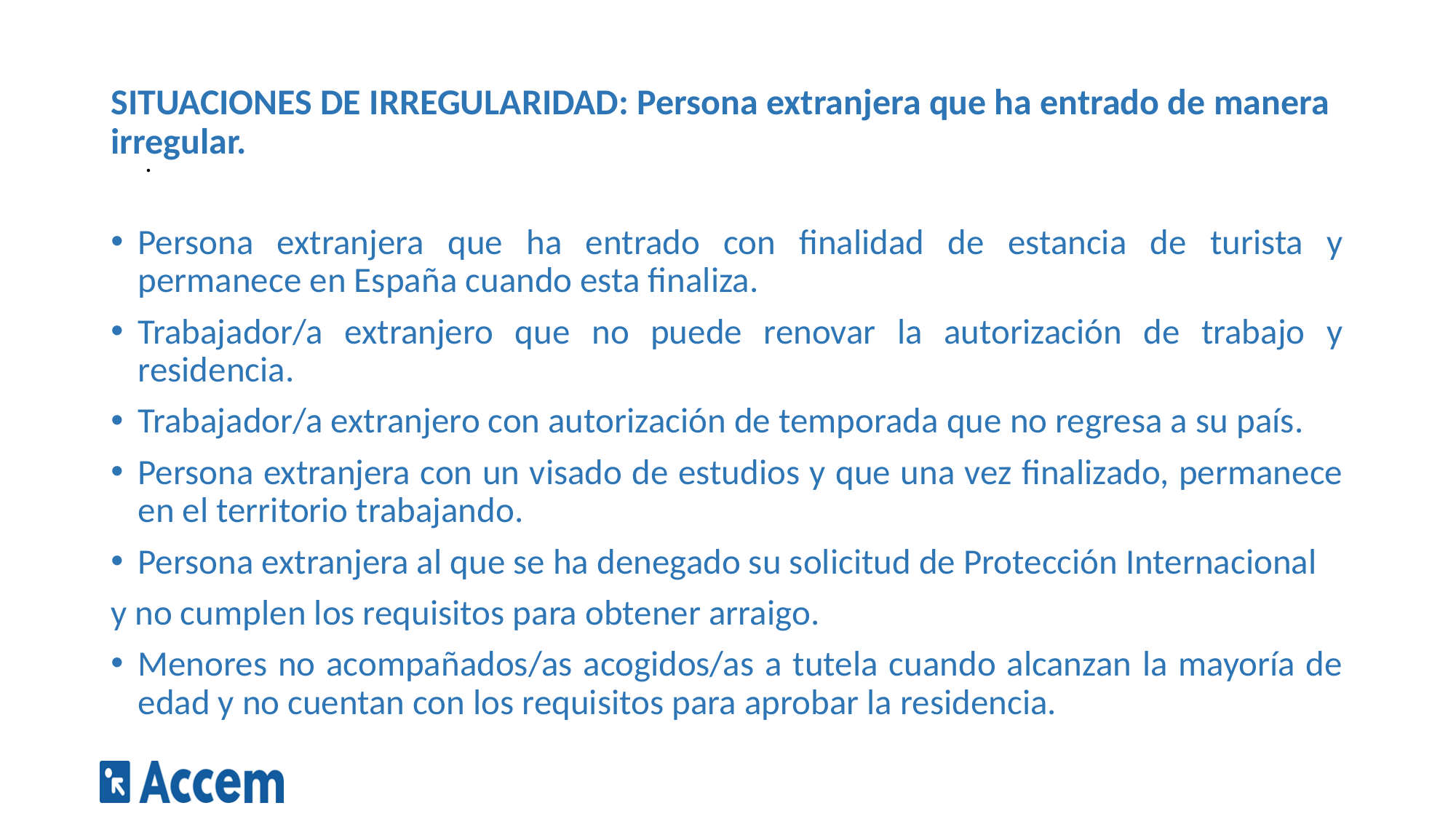

# SITUACIONES DE IRREGULARIDAD: Persona extranjera que ha entrado de manera irregular.
.
Persona extranjera que ha entrado con finalidad de estancia de turista y permanece en España cuando esta finaliza.
Trabajador/a extranjero que no puede renovar la autorización de trabajo y residencia.
Trabajador/a extranjero con autorización de temporada que no regresa a su país.
Persona extranjera con un visado de estudios y que una vez finalizado, permanece en el territorio trabajando.
Persona extranjera al que se ha denegado su solicitud de Protección Internacional
y no cumplen los requisitos para obtener arraigo.
Menores no acompañados/as acogidos/as a tutela cuando alcanzan la mayoría de edad y no cuentan con los requisitos para aprobar la residencia.